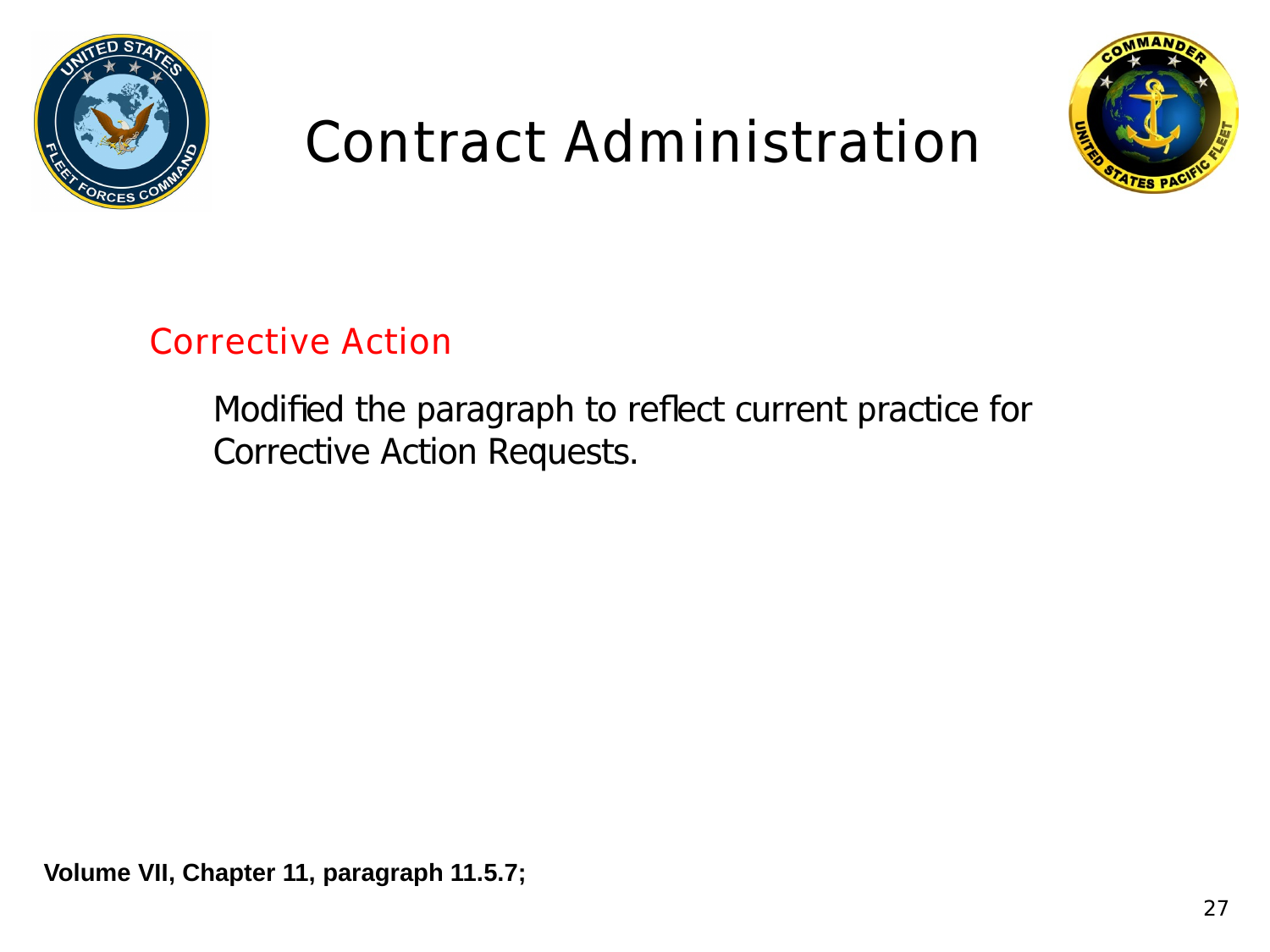

#
Contract Administration
Corrective Action
Modified the paragraph to reflect current practice for Corrective Action Requests.
Volume VII, Chapter 11, paragraph 11.5.7;

27